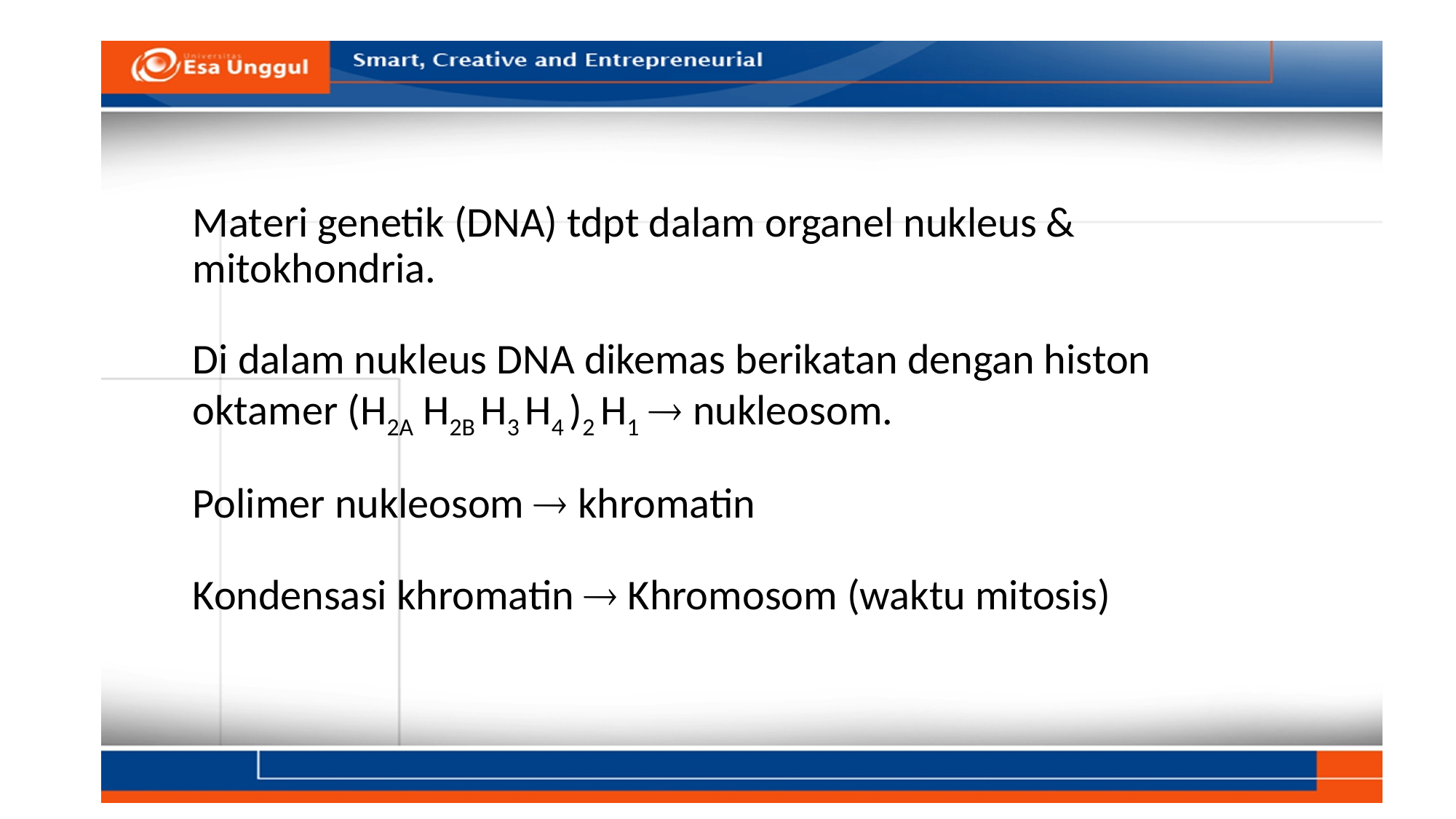

# Materi genetik (DNA) tdpt dalam organel nukleus & mitokhondria. Di dalam nukleus DNA dikemas berikatan dengan histon oktamer (H2A H2B H3 H4 )2 H1 → nukleosom. Polimer nukleosom → khromatin Kondensasi khromatin → Khromosom (waktu mitosis)